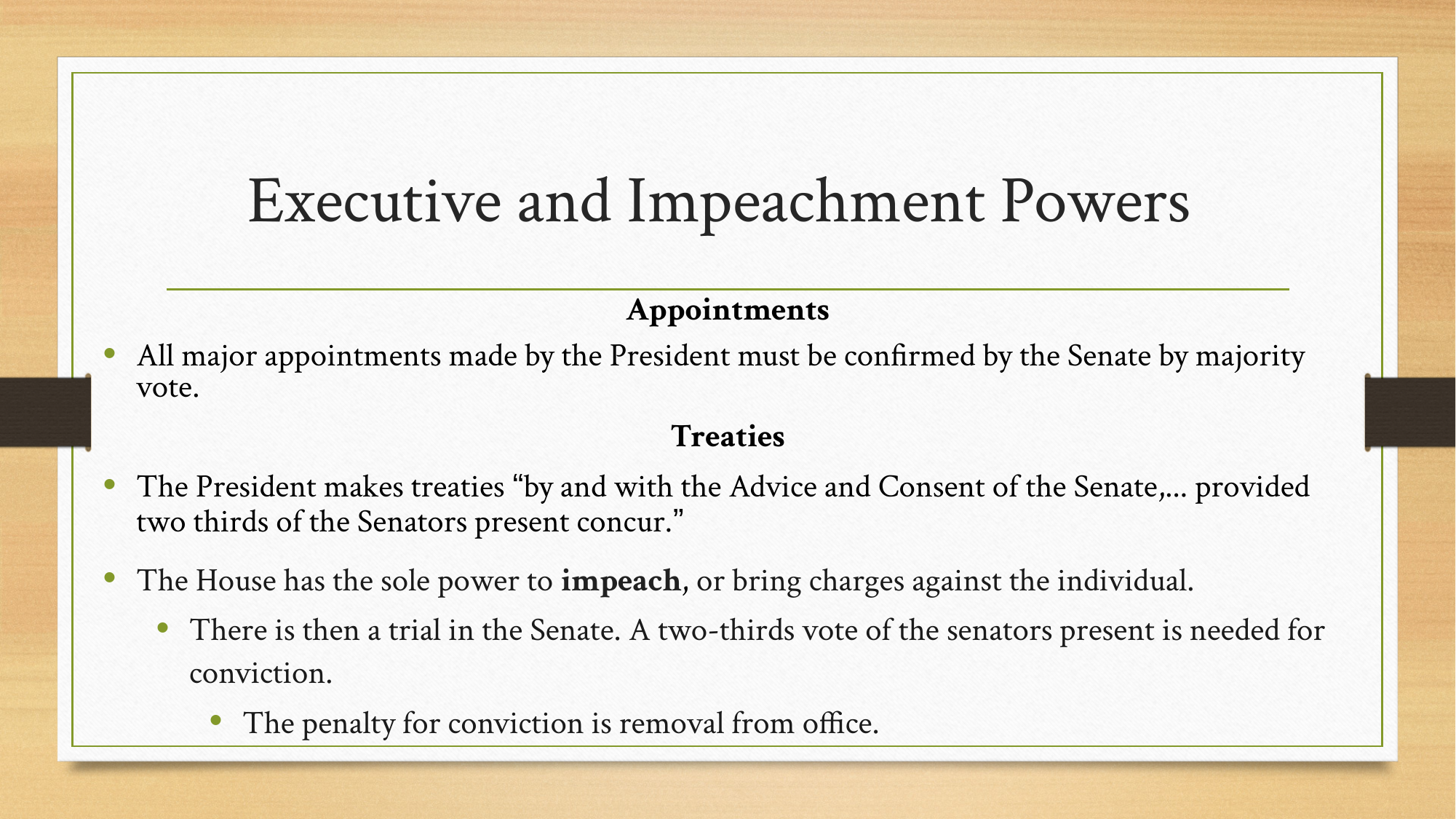

# Executive and Impeachment Powers
Appointments
All major appointments made by the President must be confirmed by the Senate by majority vote.
Treaties
The President makes treaties “by and with the Advice and Consent of the Senate,... provided two thirds of the Senators present concur.”
The House has the sole power to impeach, or bring charges against the individual.
There is then a trial in the Senate. A two-thirds vote of the senators present is needed for conviction.
The penalty for conviction is removal from office.